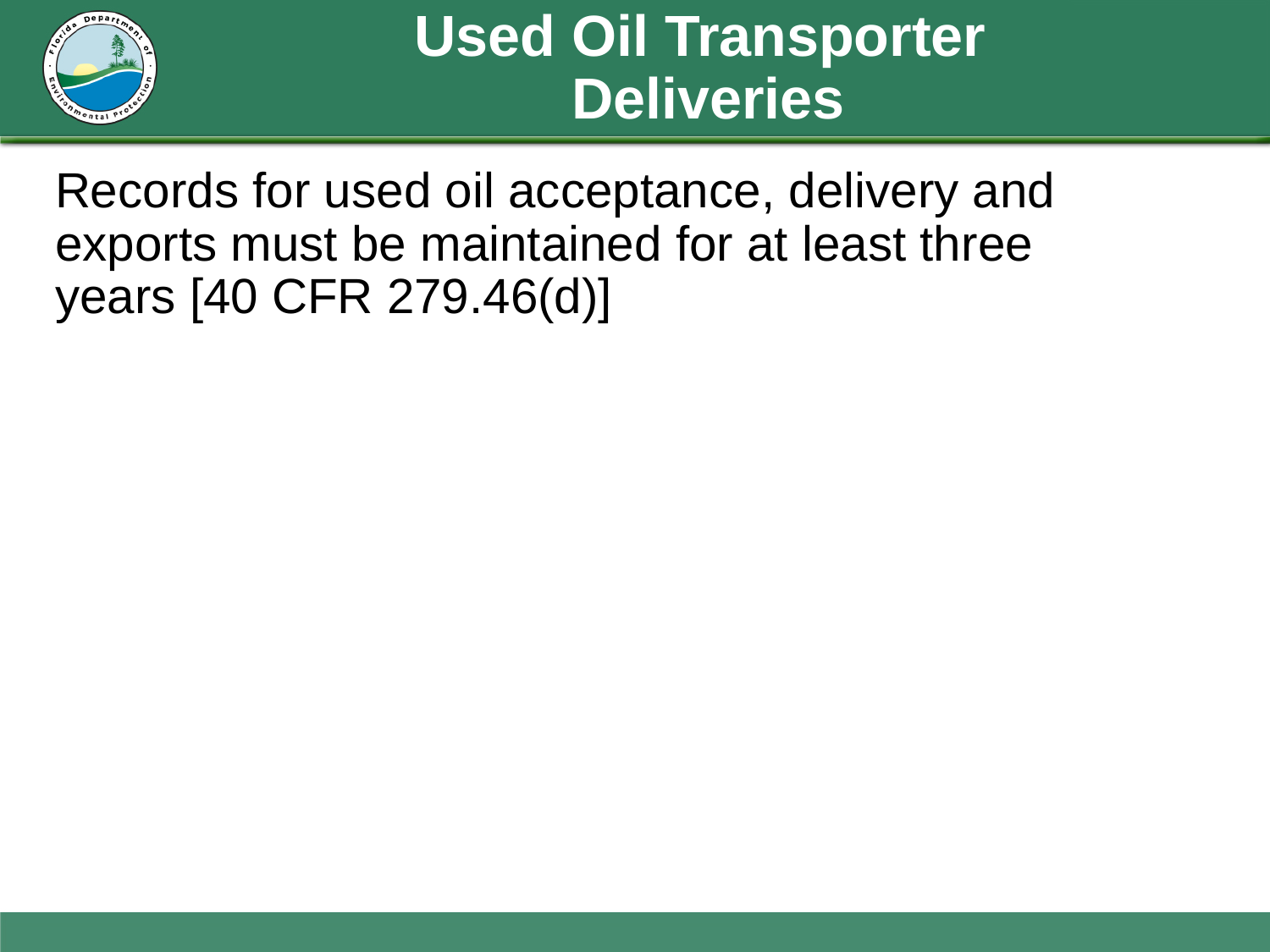

# Used Oil Transporter Deliveries
Records for used oil acceptance, delivery and exports must be maintained for at least three years [40 CFR 279.46(d)]